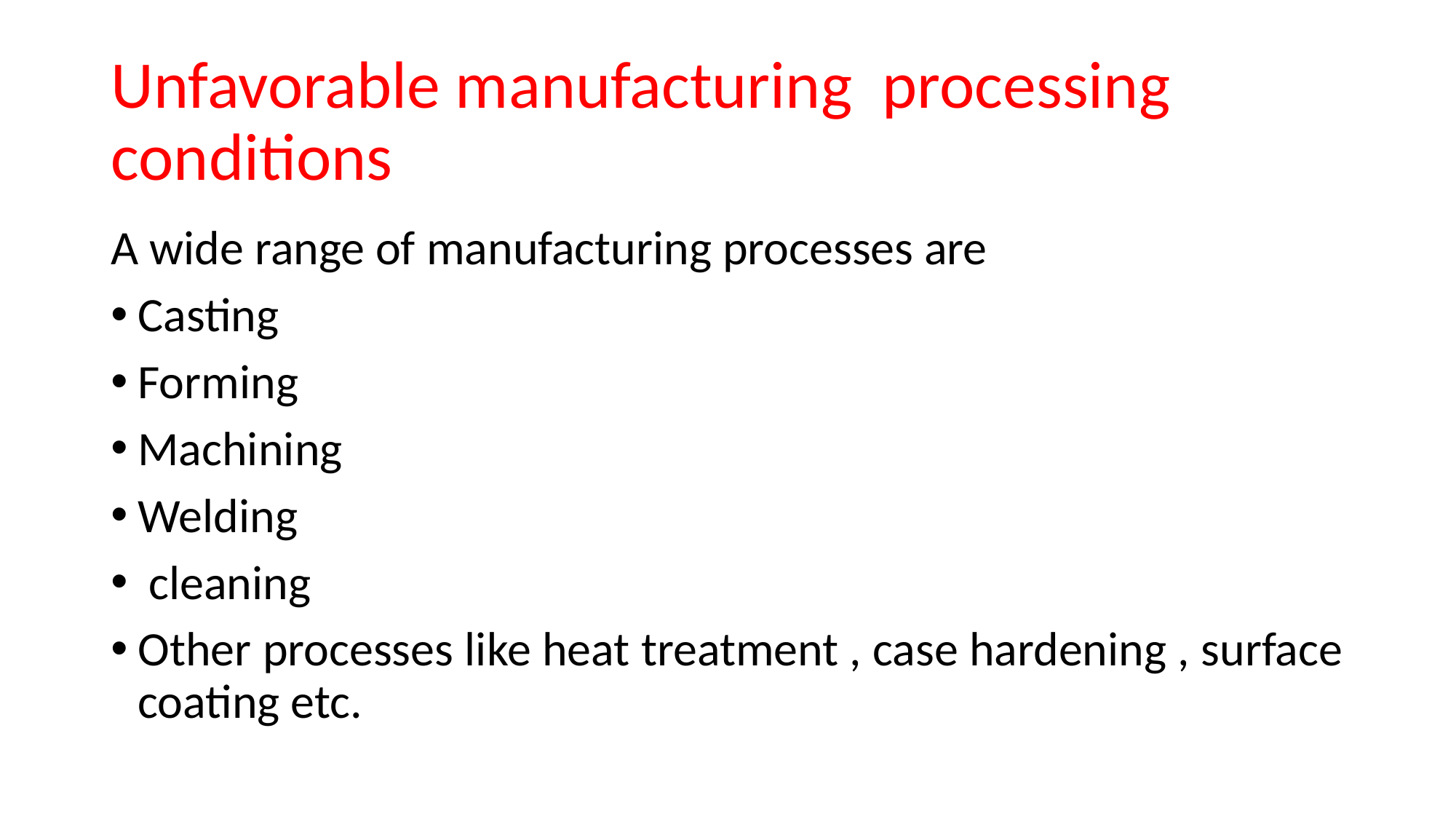

# Unfavorable manufacturing  processing conditions
A wide range of manufacturing processes are
Casting
Forming
Machining
Welding
 cleaning
Other processes like heat treatment , case hardening , surface coating etc.